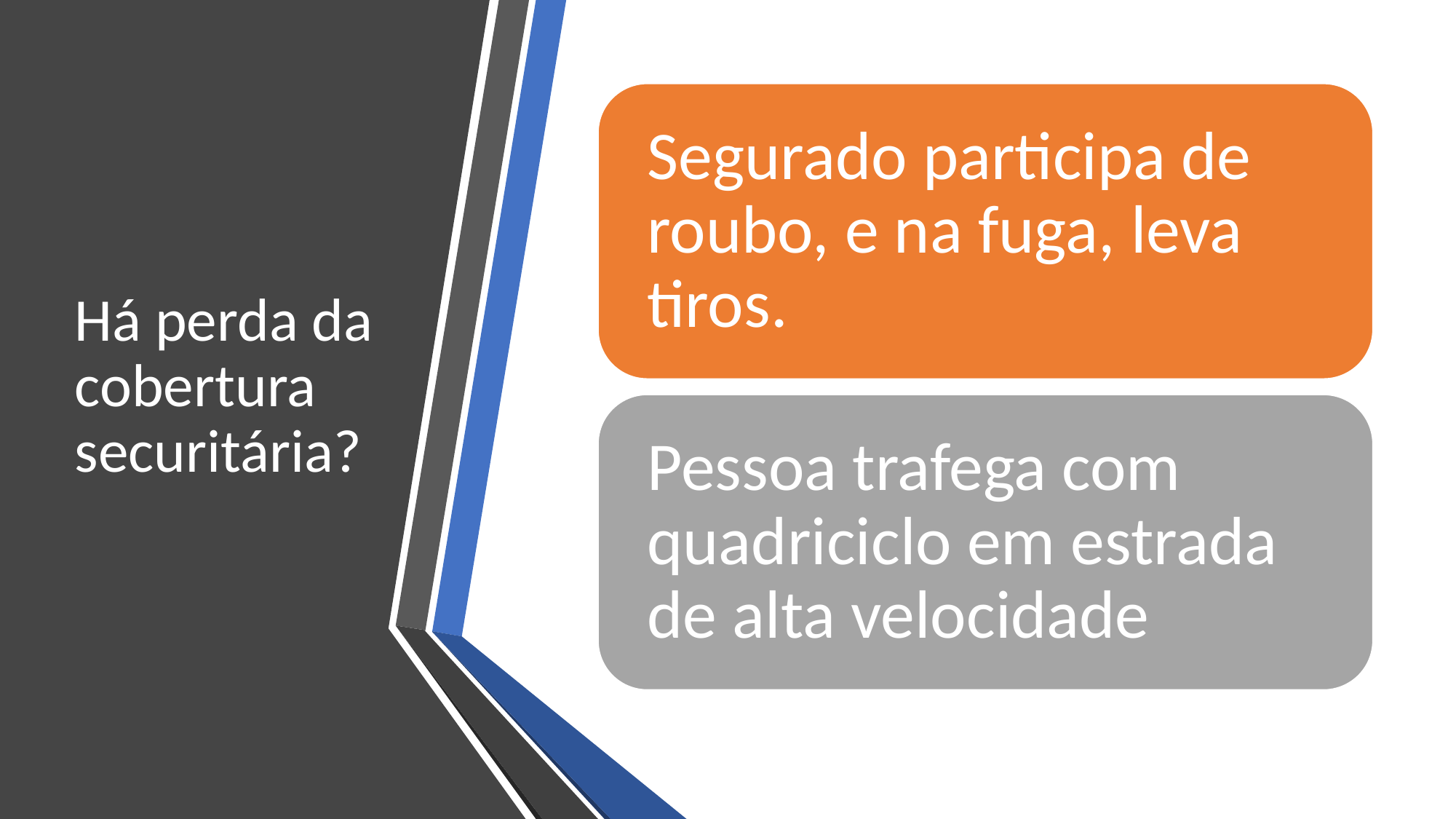

# Há perda da cobertura securitária?
Segurado participa de roubo, e na fuga, leva tiros.
Pessoa trafega com quadriciclo em estrada de alta velocidade